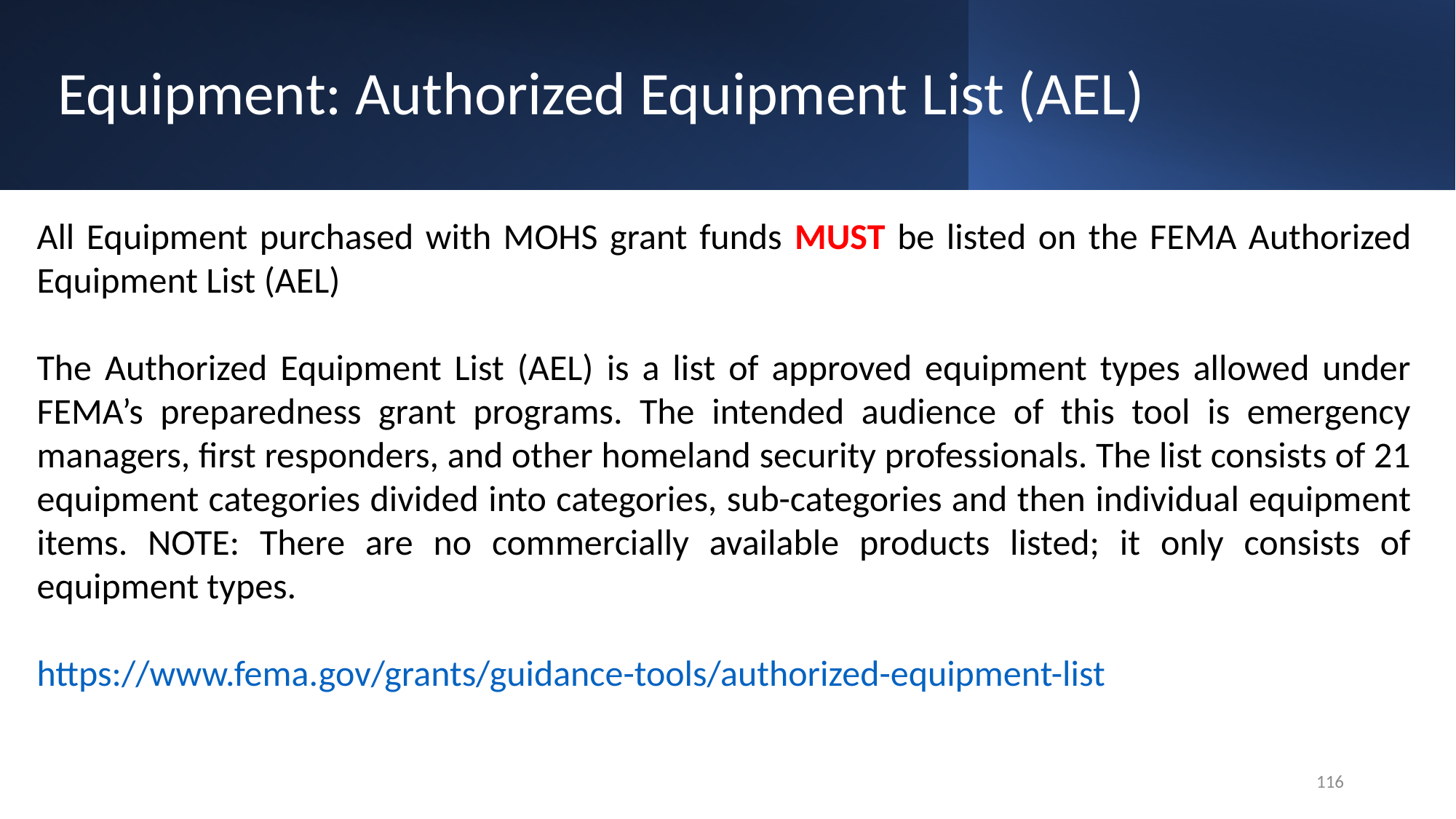

# Equipment: Authorized Equipment List (AEL)

All Equipment purchased with MOHS grant funds MUST be listed on the FEMA Authorized Equipment List (AEL)

The Authorized Equipment List (AEL) is a list of approved equipment types allowed under FEMA’s preparedness grant programs. The intended audience of this tool is emergency managers, first responders, and other homeland security professionals. The list consists of 21 equipment categories divided into categories, sub-categories and then individual equipment items. NOTE: There are no commercially available products listed; it only consists of equipment types.

https://www.fema.gov/grants/guidance-tools/authorized-equipment-list

116